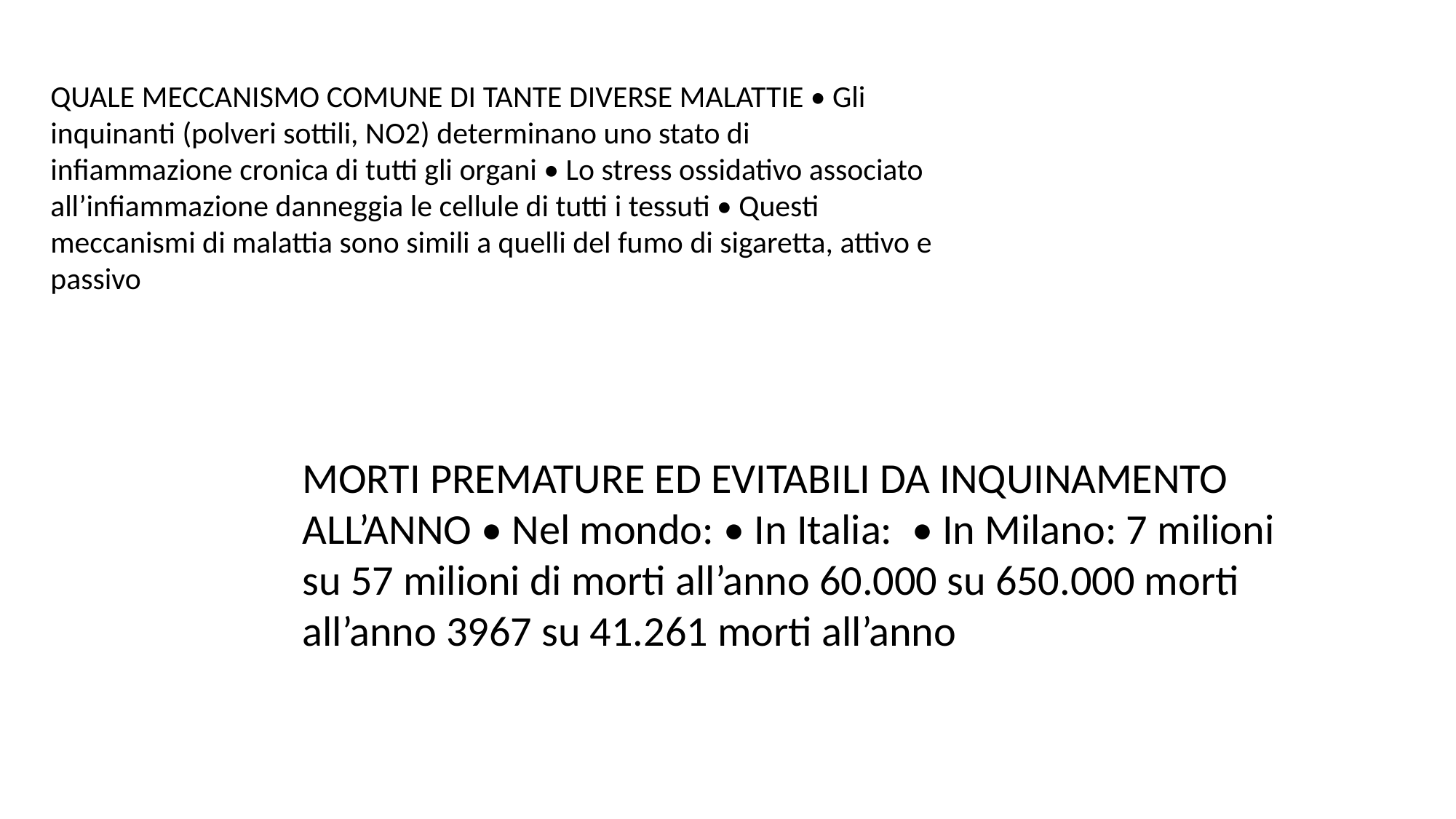

QUALE MECCANISMO COMUNE DI TANTE DIVERSE MALATTIE • Gli inquinanti (polveri sottili, NO2) determinano uno stato di infiammazione cronica di tutti gli organi • Lo stress ossidativo associato all’infiammazione danneggia le cellule di tutti i tessuti • Questi meccanismi di malattia sono simili a quelli del fumo di sigaretta, attivo e passivo
MORTI PREMATURE ED EVITABILI DA INQUINAMENTO ALL’ANNO • Nel mondo: • In Italia:  • In Milano: 7 milioni su 57 milioni di morti all’anno 60.000 su 650.000 morti all’anno 3967 su 41.261 morti all’anno